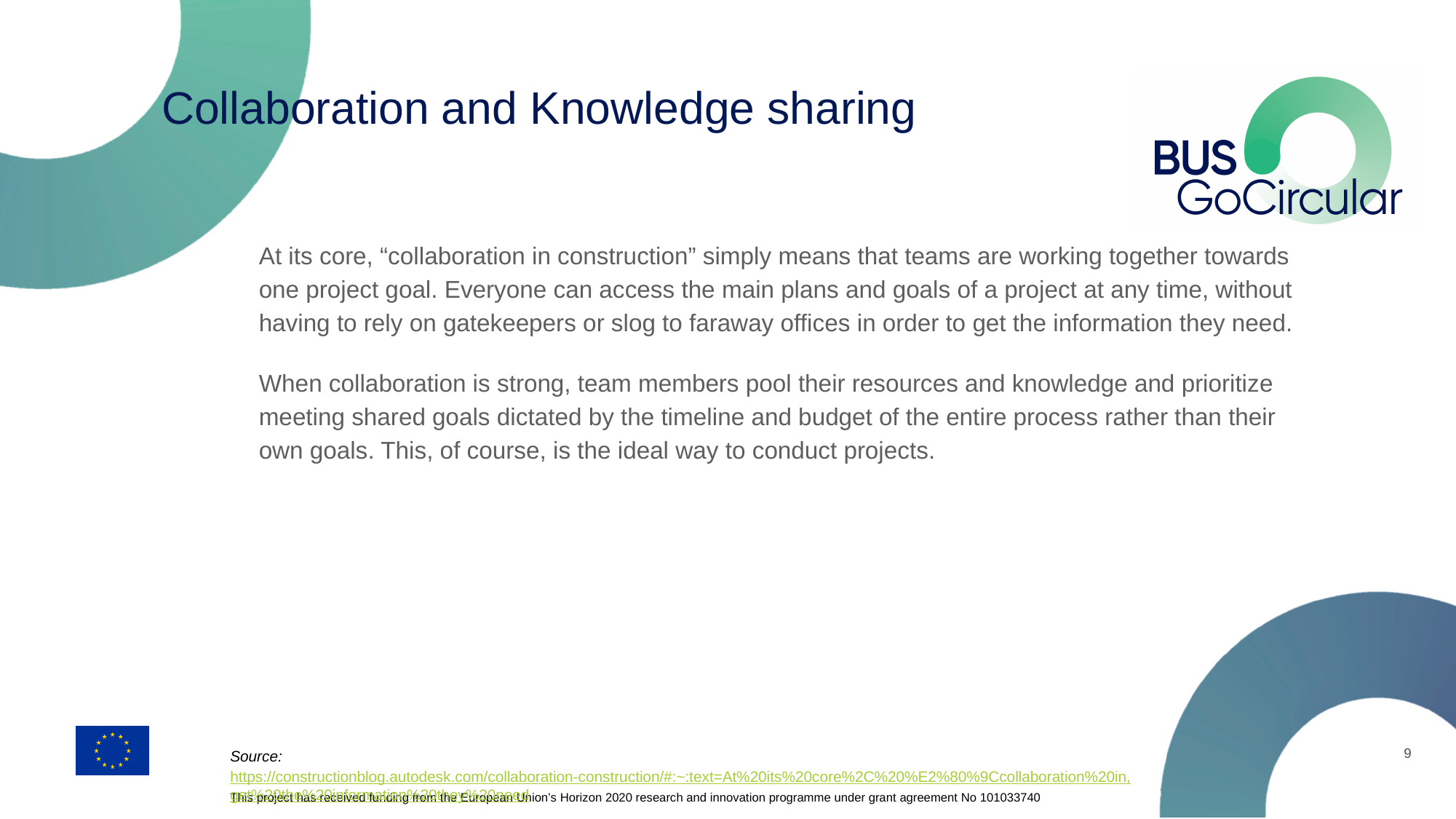

# Collaboration and Knowledge sharing
At its core, “collaboration in construction” simply means that teams are working together towards one project goal. Everyone can access the main plans and goals of a project at any time, without having to rely on gatekeepers or slog to faraway offices in order to get the information they need.
When collaboration is strong, team members pool their resources and knowledge and prioritize meeting shared goals dictated by the timeline and budget of the entire process rather than their own goals. This, of course, is the ideal way to conduct projects.

9
Source:https://constructionblog.autodesk.com/collaboration-construction/#:~:text=At%20its%20core%2C%20%E2%80%9Ccollaboration%20in,get%20the%20information%20they%20need.